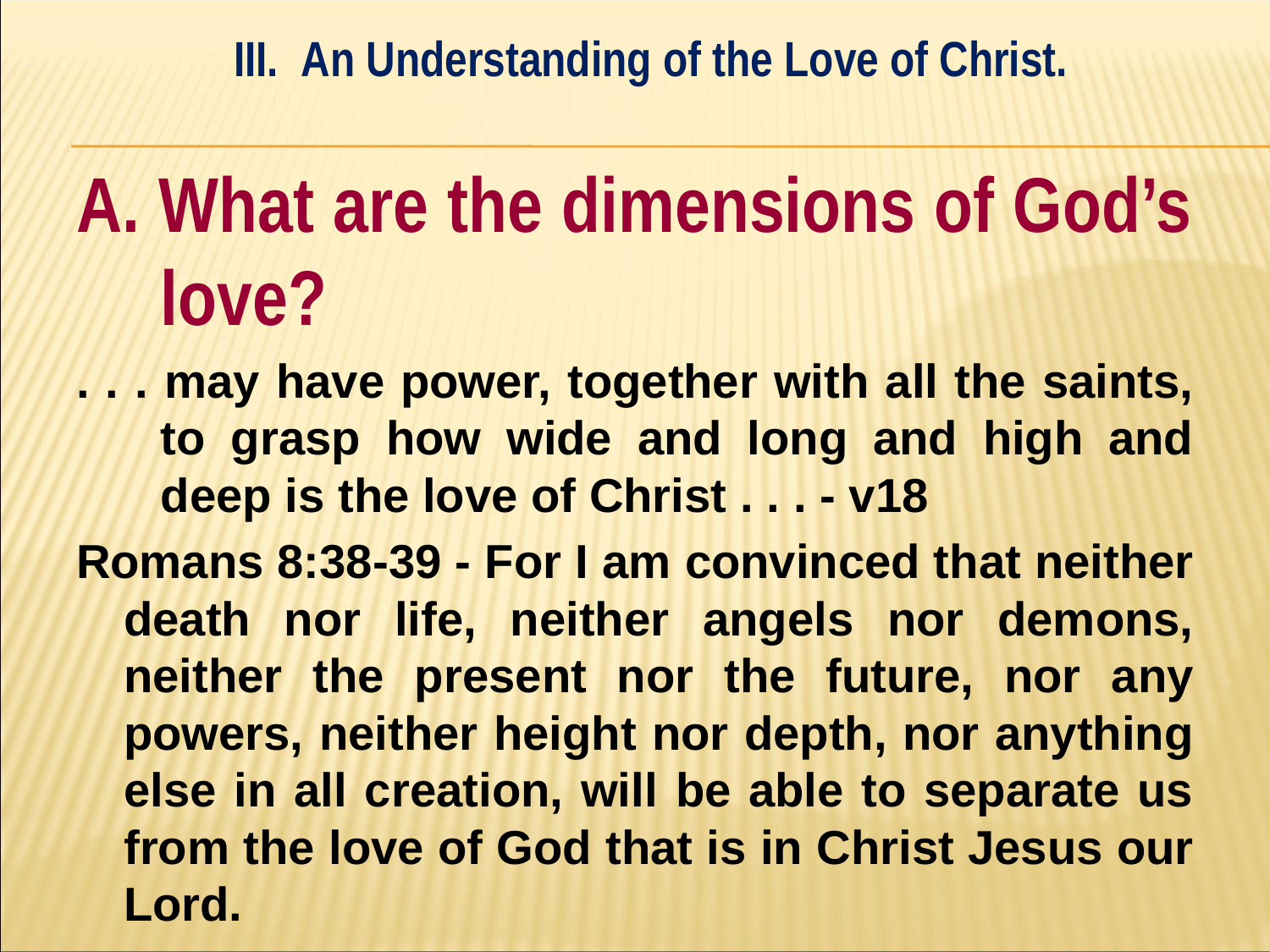

III.  An Understanding of the Love of Christ.
#
A. What are the dimensions of God’s love?
. . . may have power, together with all the saints, to grasp how wide and long and high and deep is the love of Christ . . . - v18
Romans 8:38-39 - For I am convinced that neither death nor life, neither angels nor demons, neither the present nor the future, nor any powers, neither height nor depth, nor anything else in all creation, will be able to separate us from the love of God that is in Christ Jesus our Lord.